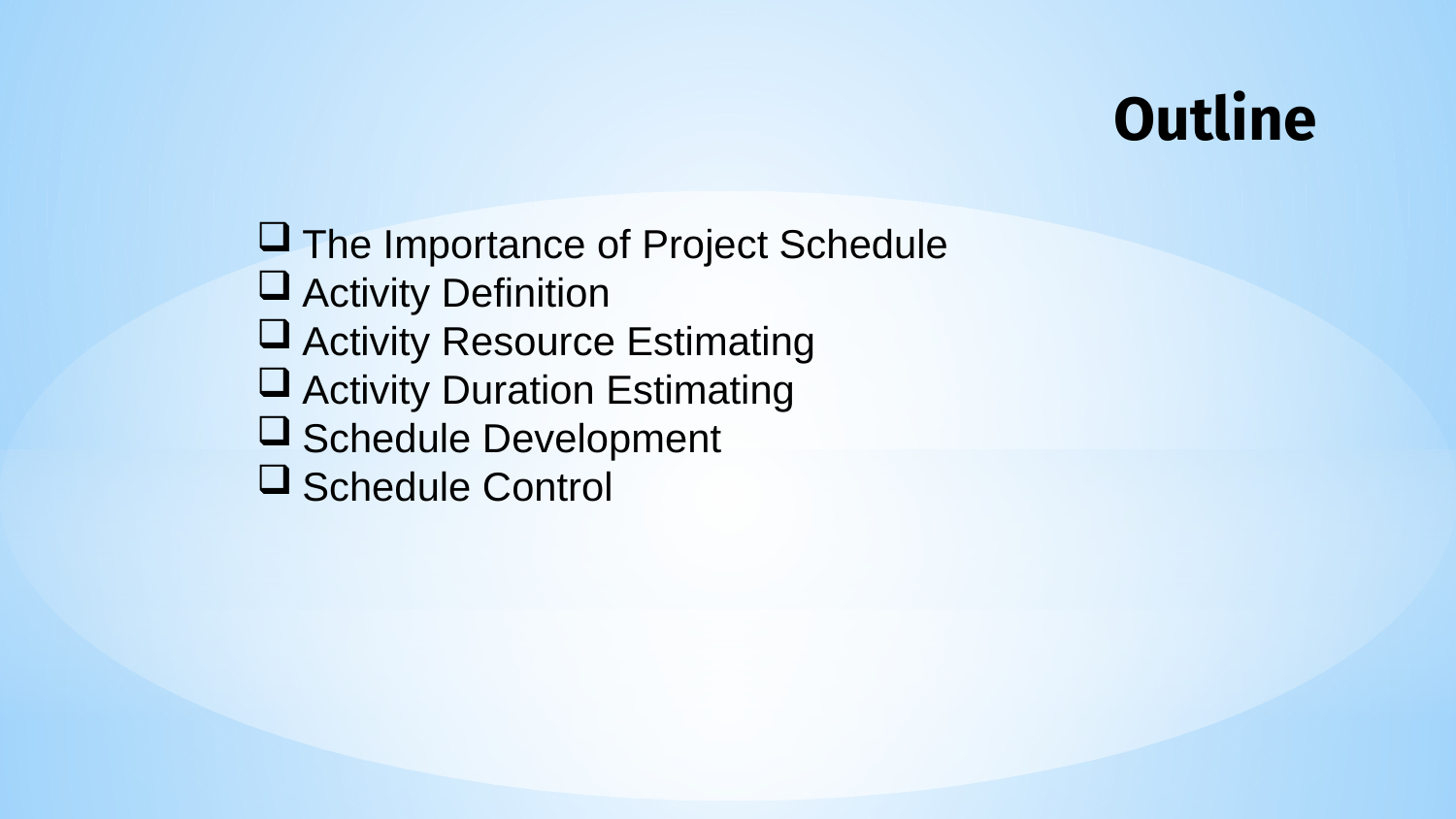

# Outline
The Importance of Project Schedule
Activity Definition
Activity Resource Estimating
Activity Duration Estimating
Schedule Development
Schedule Control